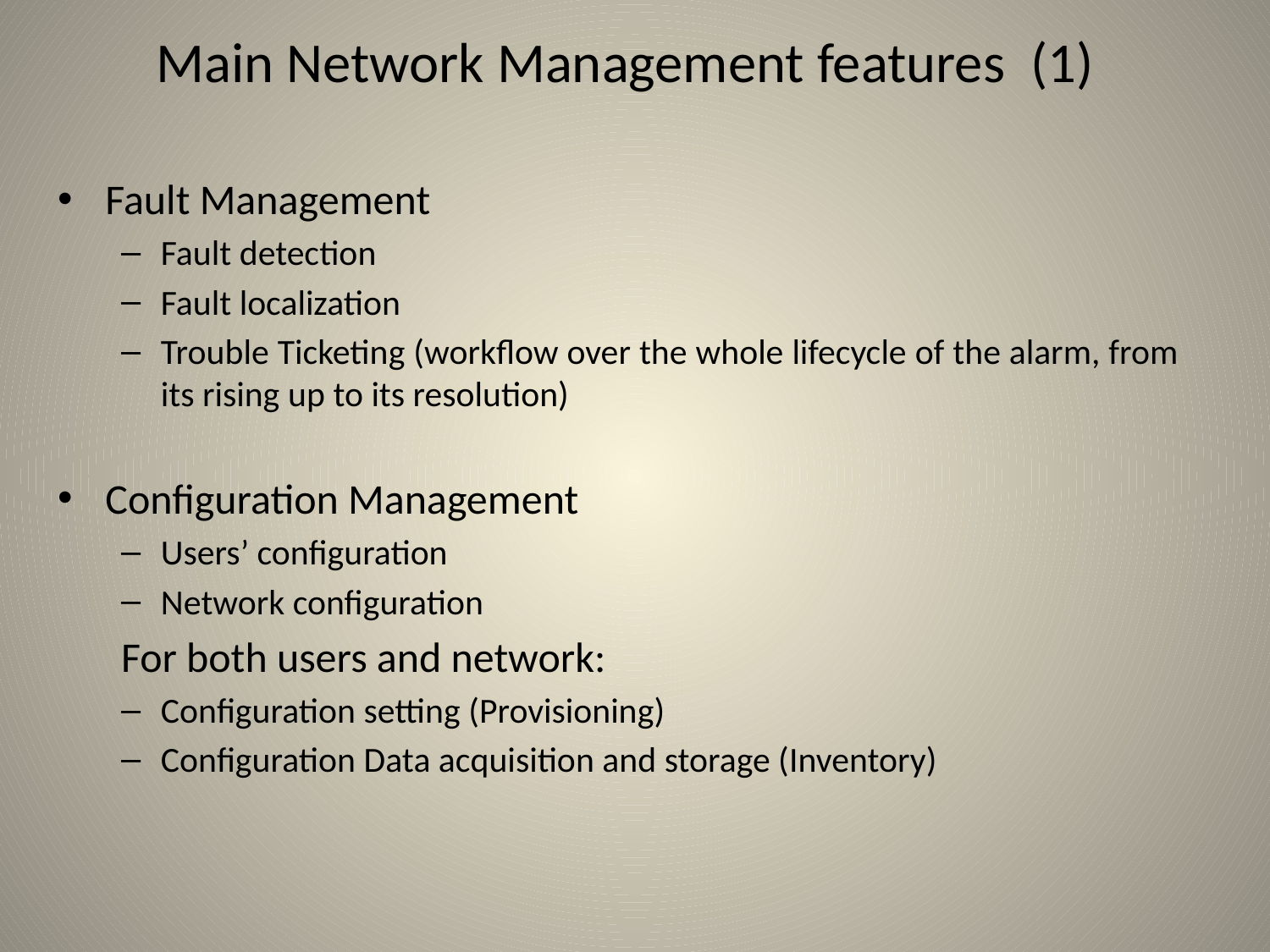

# Main Network Management features  (1)
Fault Management
Fault detection
Fault localization
Trouble Ticketing (workflow over the whole lifecycle of the alarm, from its rising up to its resolution)

Configuration Management
Users’ configuration
Network configuration
For both users and network:
Configuration setting (Provisioning)
Configuration Data acquisition and storage (Inventory)